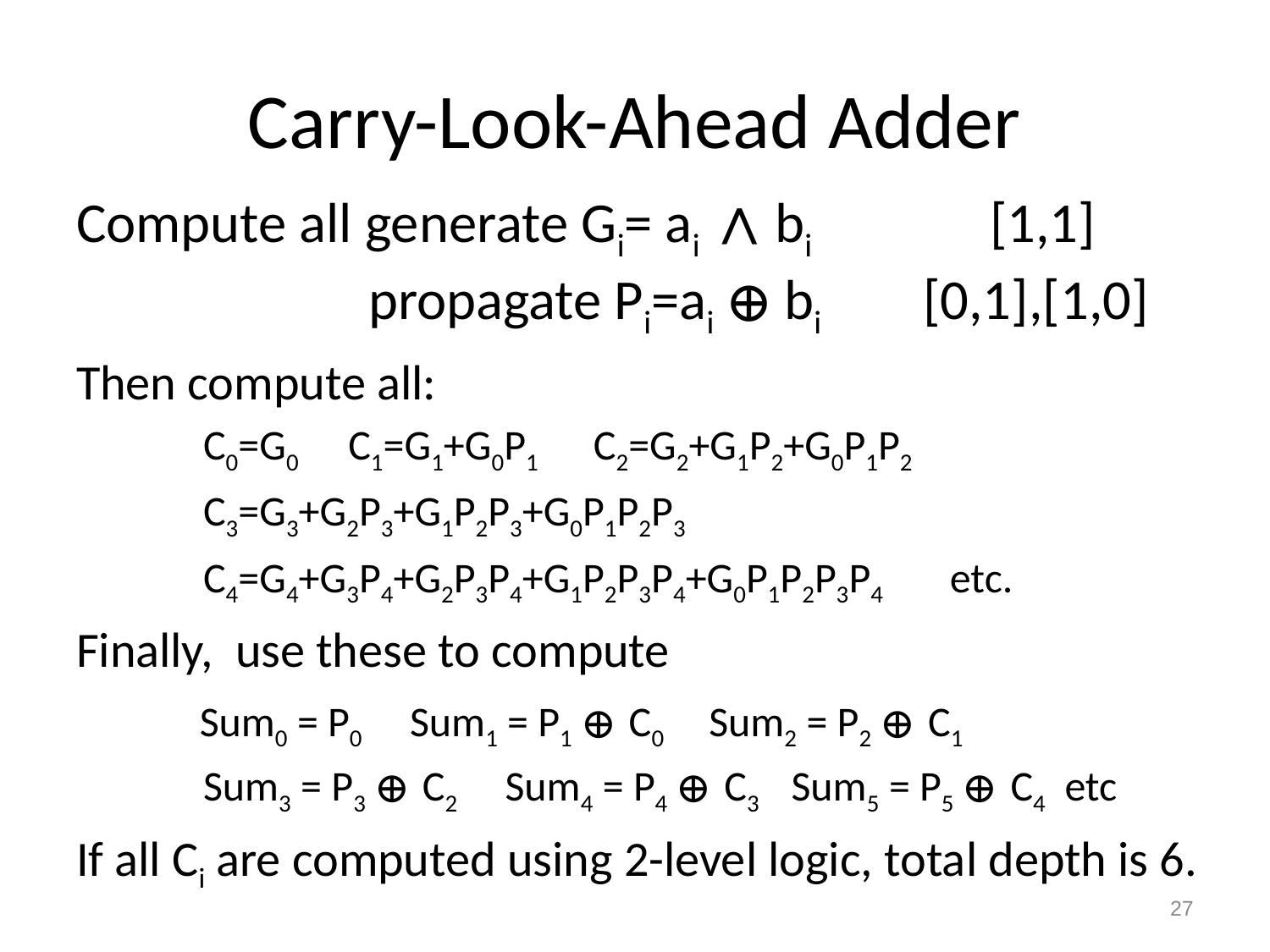

# Carry-Look-Ahead Adder
Compute all generate Gi= ai ∧ bi              [1,1]     	             propagate Pi=ai ⊕ bi        [0,1],[1,0]
Then compute all:
C0=G0         C1=G1+G0P1          C2=G2+G1P2+G0P1P2
C3=G3+G2P3+G1P2P3+G0P1P2P3
C4=G4+G3P4+G2P3P4+G1P2P3P4+G0P1P2P3P4       etc.
Finally,  use these to compute
           Sum0 = P0     Sum1 = P1 ⊕ C0    Sum2 = P2 ⊕ C1                                    	Sum3 = P3 ⊕ C2     Sum4 = P4 ⊕ C3   Sum5 = P5 ⊕ C4  etc
If all Ci are computed using 2-level logic, total depth is 6.

27